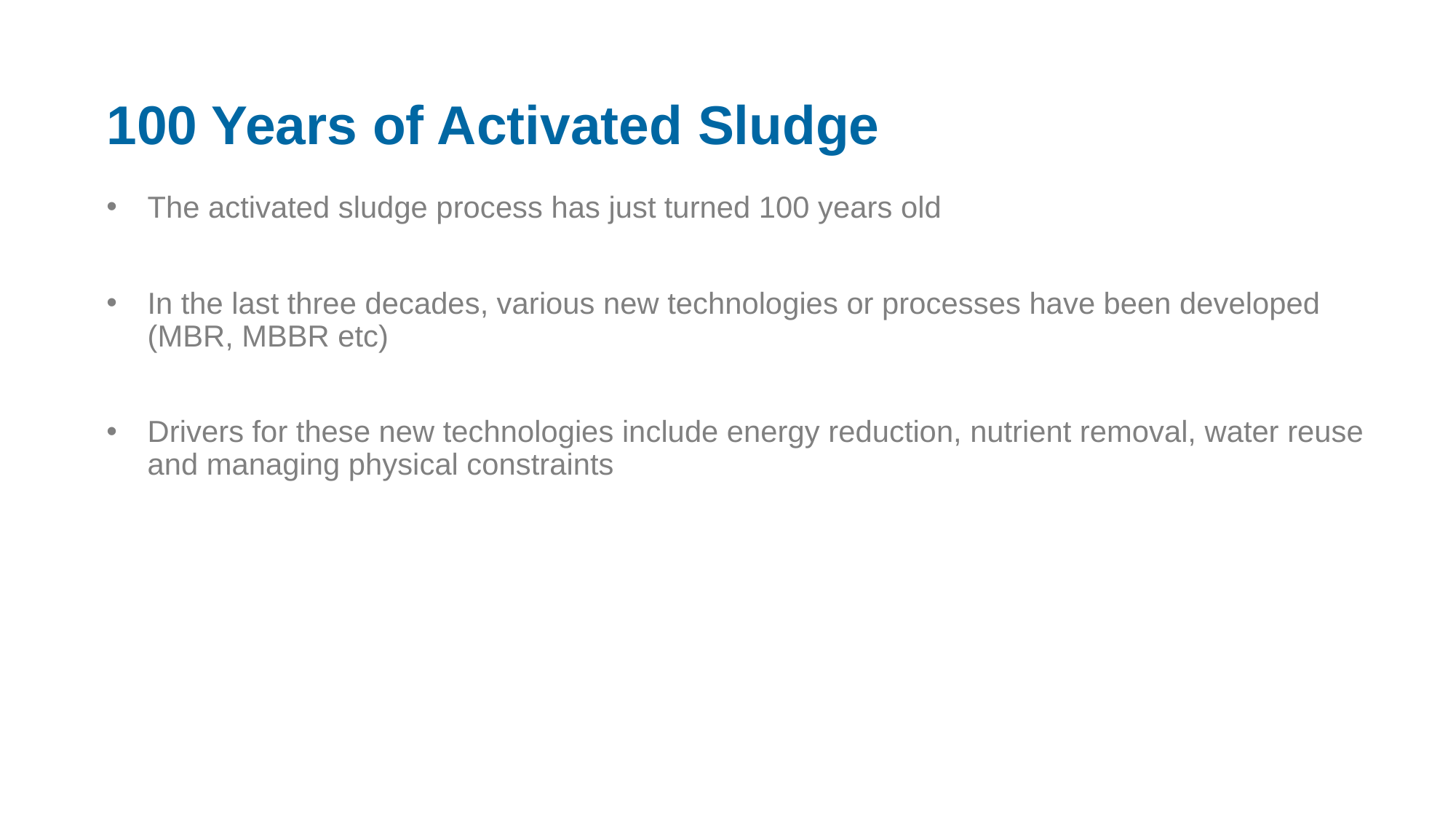

100 Years of Activated Sludge
The activated sludge process has just turned 100 years old

In the last three decades, various new technologies or processes have been developed (MBR, MBBR etc)

Drivers for these new technologies include energy reduction, nutrient removal, water reuse and managing physical constraints